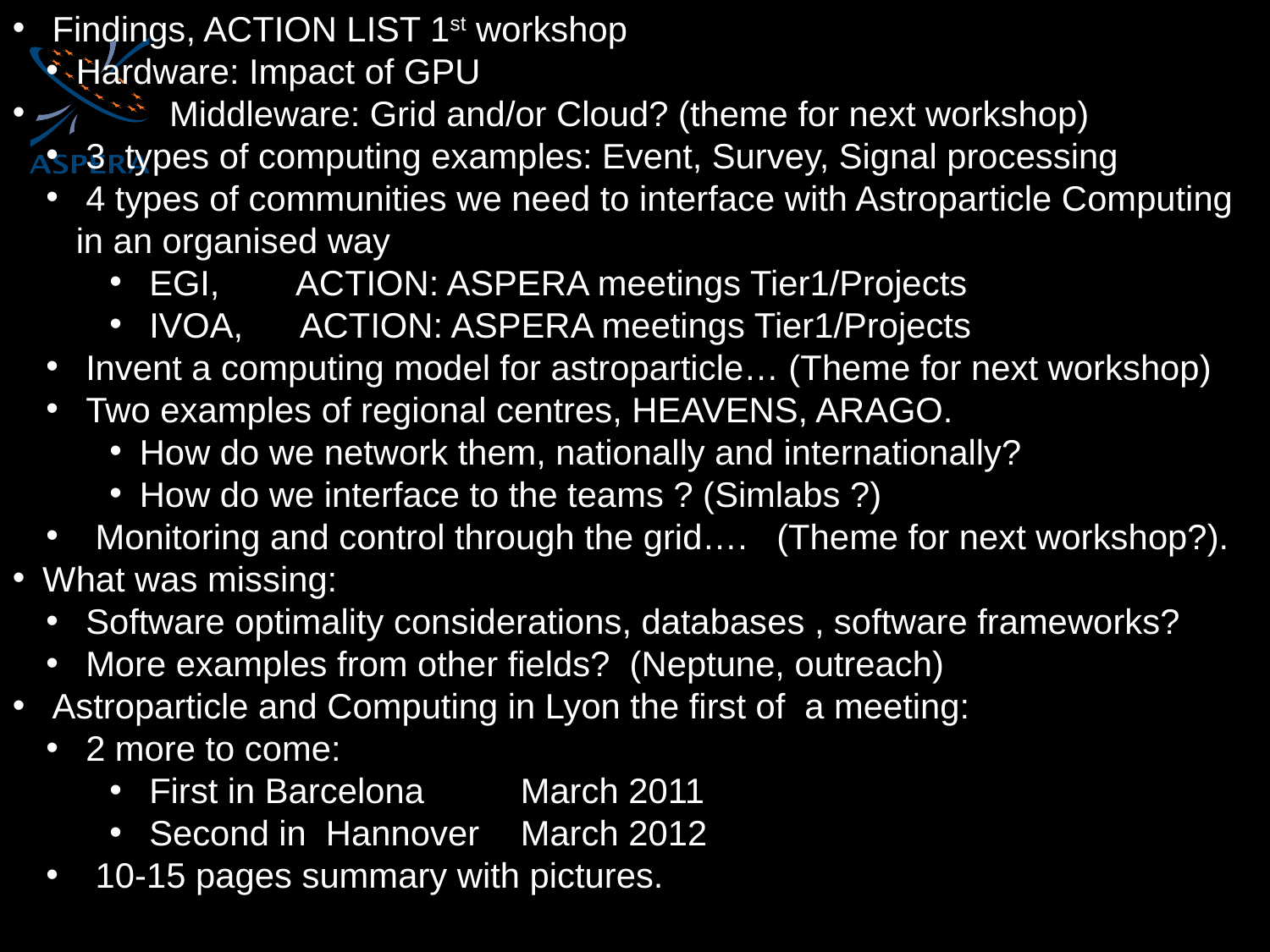

Findings, ACTION LIST 1st workshop
Hardware: Impact of GPU
 	Middleware: Grid and/or Cloud? (theme for next workshop)
 3  types of computing examples: Event, Survey, Signal processing
 4 types of communities we need to interface with Astroparticle Computing in an organised way
 EGI,        ACTION: ASPERA meetings Tier1/Projects
 IVOA,      ACTION: ASPERA meetings Tier1/Projects
 Invent a computing model for astroparticle… (Theme for next workshop)
 Two examples of regional centres, HEAVENS, ARAGO.
How do we network them, nationally and internationally?
How do we interface to the teams ? (Simlabs ?)
  Monitoring and control through the grid….   (Theme for next workshop?).
What was missing:
 Software optimality considerations, databases , software frameworks?
 More examples from other fields?  (Neptune, outreach)
 Astroparticle and Computing in Lyon the first of  a meeting:
 2 more to come:
 First in Barcelona 	March 2011
 Second in  Hannover 	March 2012
  10-15 pages summary with pictures.

#